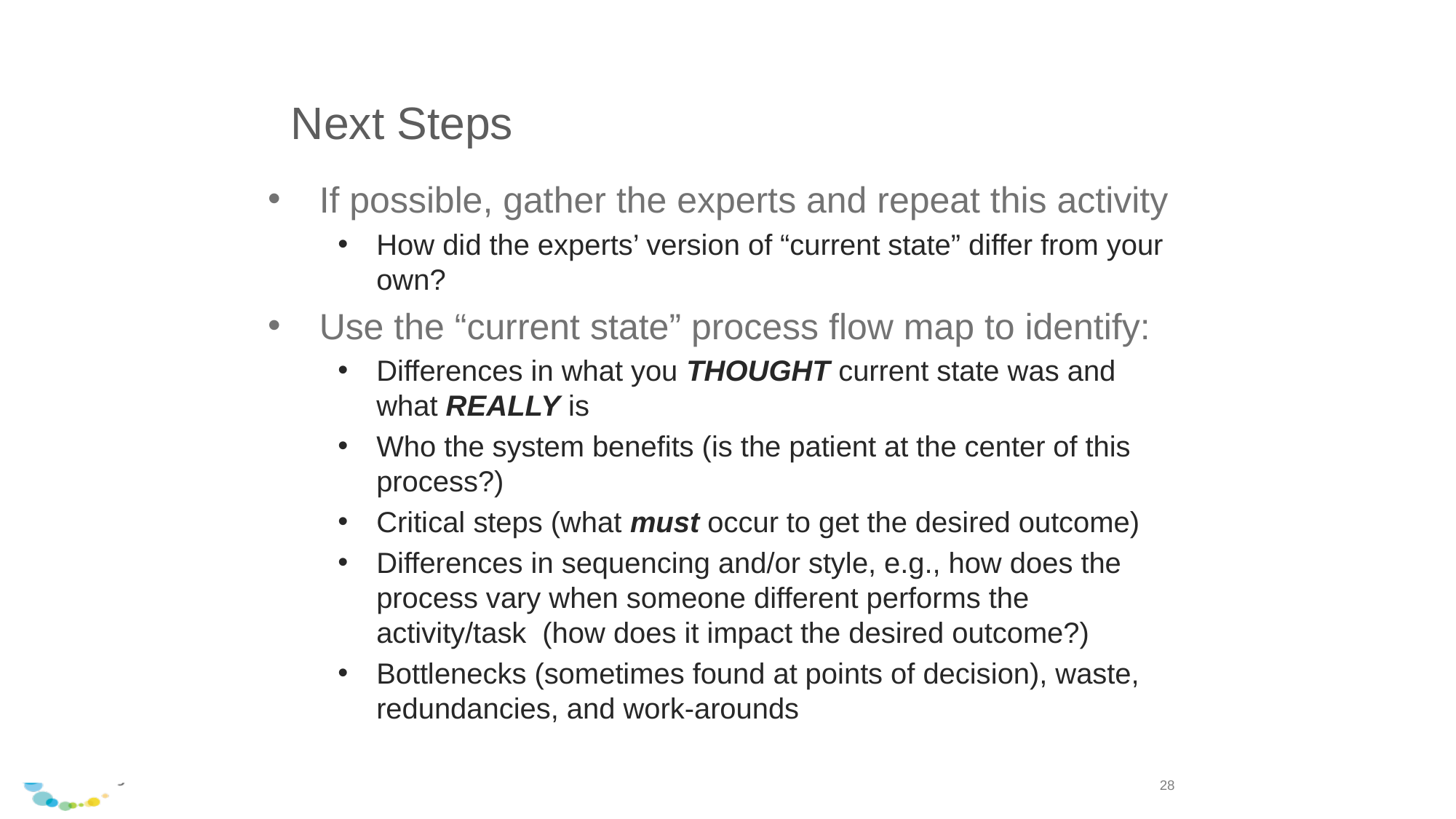

# Next Steps
If possible, gather the experts and repeat this activity
How did the experts’ version of “current state” differ from your own?
Use the “current state” process flow map to identify:
Differences in what you THOUGHT current state was and what REALLY is
Who the system benefits (is the patient at the center of this process?)
Critical steps (what must occur to get the desired outcome)
Differences in sequencing and/or style, e.g., how does the process vary when someone different performs the activity/task  (how does it impact the desired outcome?)
Bottlenecks (sometimes found at points of decision), waste, redundancies, and work-arounds
28